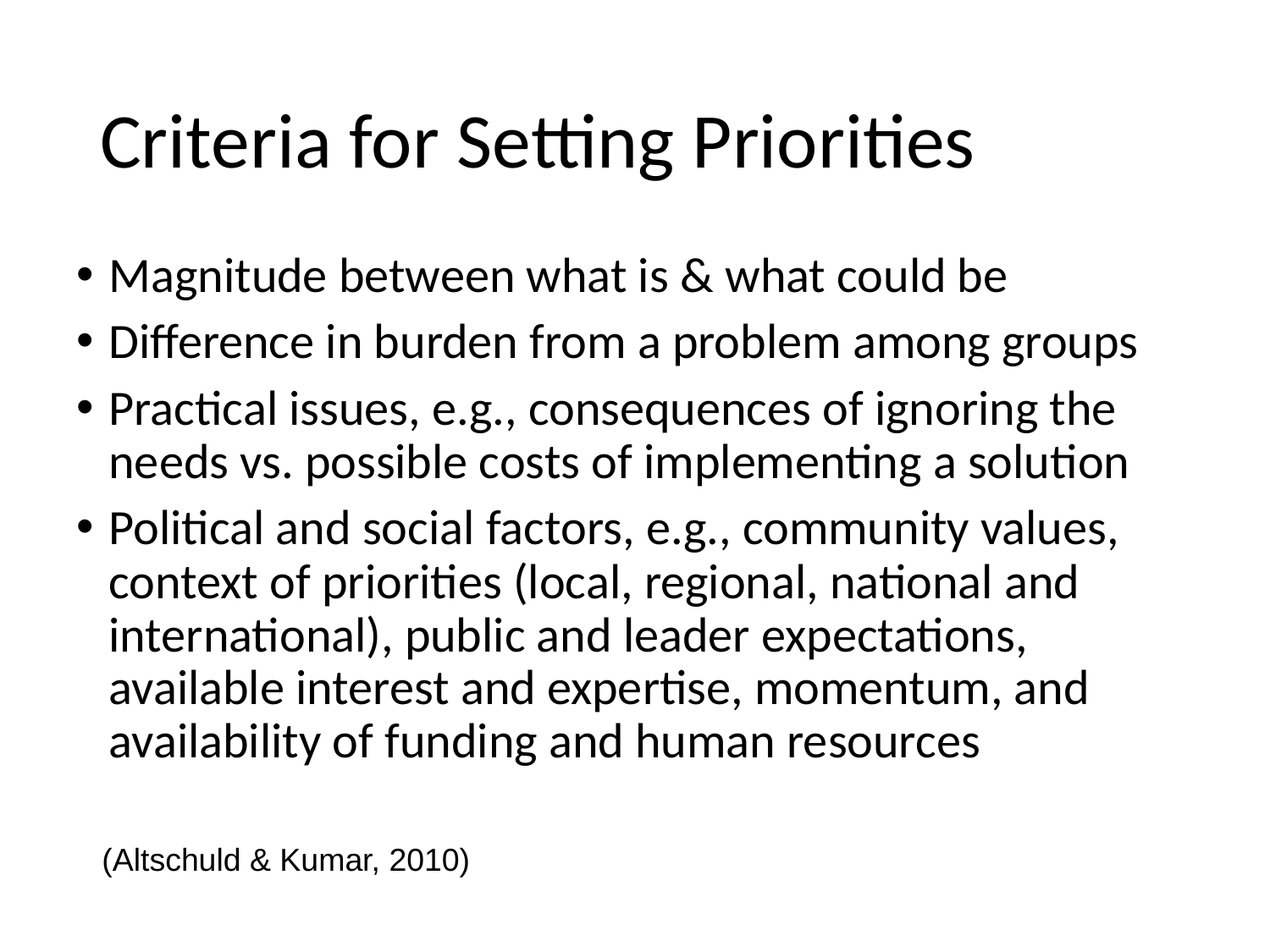

# Criteria for Setting Priorities
Magnitude between what is & what could be
Difference in burden from a problem among groups
Practical issues, e.g., consequences of ignoring the needs vs. possible costs of implementing a solution
Political and social factors, e.g., community values, context of priorities (local, regional, national and international), public and leader expectations, available interest and expertise, momentum, and availability of funding and human resources
(Altschuld & Kumar, 2010)